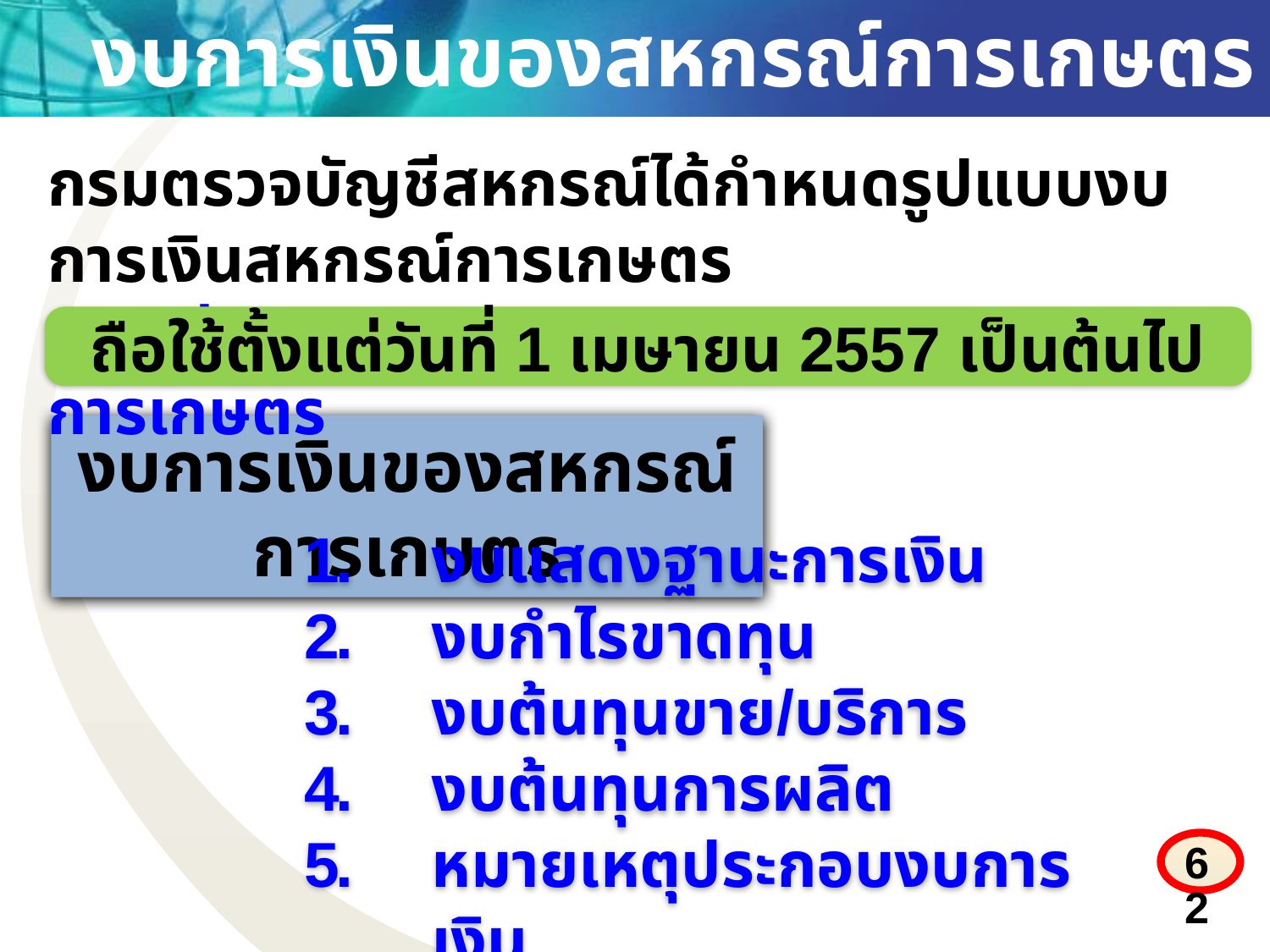

งบการเงินของสหกรณ์การเกษตร
กรมตรวจบัญชีสหกรณ์ได้กำหนดรูปแบบงบการเงินสหกรณ์การเกษตร
ตาม คู่มือการจัดทำงบการเงินสหกรณ์ประเภทการเกษตร

ถือใช้ตั้งแต่วันที่ 1 เมษายน 2557 เป็นต้นไป

งบการเงินของสหกรณ์การเกษตร
งบแสดงฐานะการเงิน
งบกำไรขาดทุน
งบต้นทุนขาย/บริการ
งบต้นทุนการผลิต
หมายเหตุประกอบงบการเงิน
62